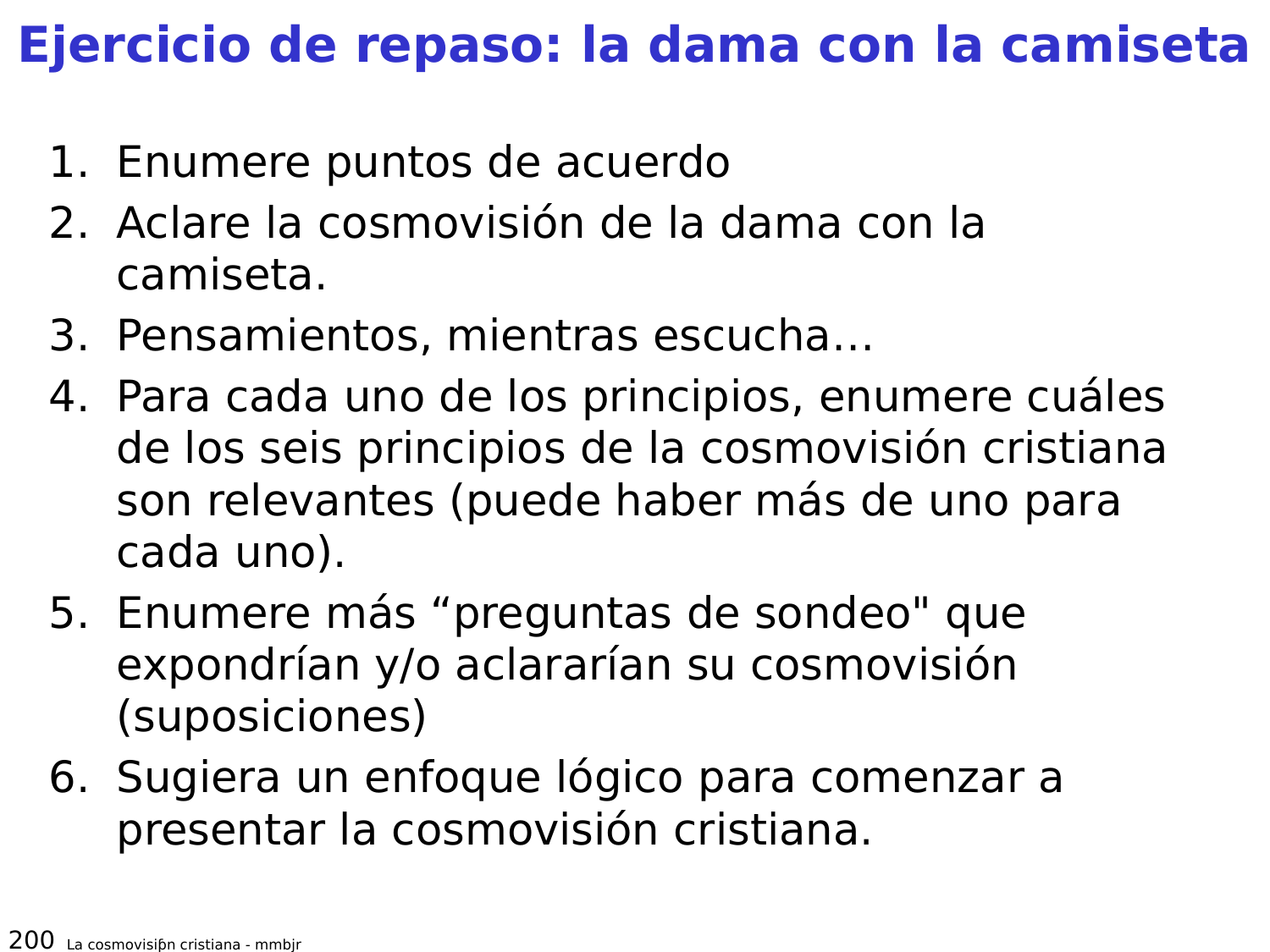

# Ejercicio de repaso: la dama con la camiseta
Enumere puntos de acuerdo
Aclare la cosmovisión de la dama con la camiseta.
Pensamientos, mientras escucha…
Para cada uno de los principios, enumere cuáles de los seis principios de la cosmovisión cristiana son relevantes (puede haber más de uno para cada uno).
Enumere más “preguntas de sondeo" que expondrían y/o aclararían su cosmovisión (suposiciones)
Sugiera un enfoque lógico para comenzar a presentar la cosmovisión cristiana.
200
La cosmovisiƥn cristiana - mmbjr